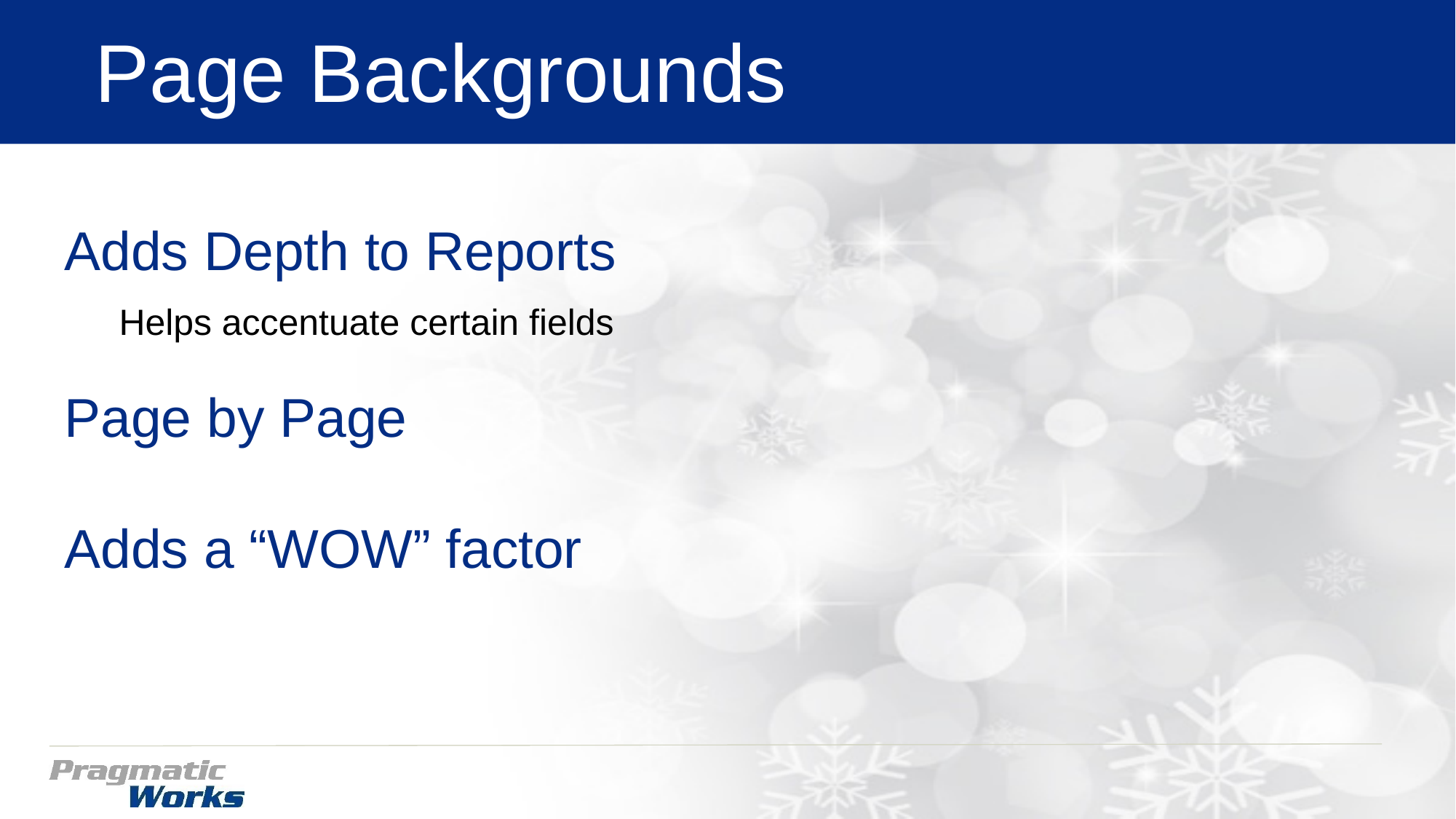

# Page Backgrounds
Adds Depth to Reports
Helps accentuate certain fields

Page by Page
Adds a “WOW” factor